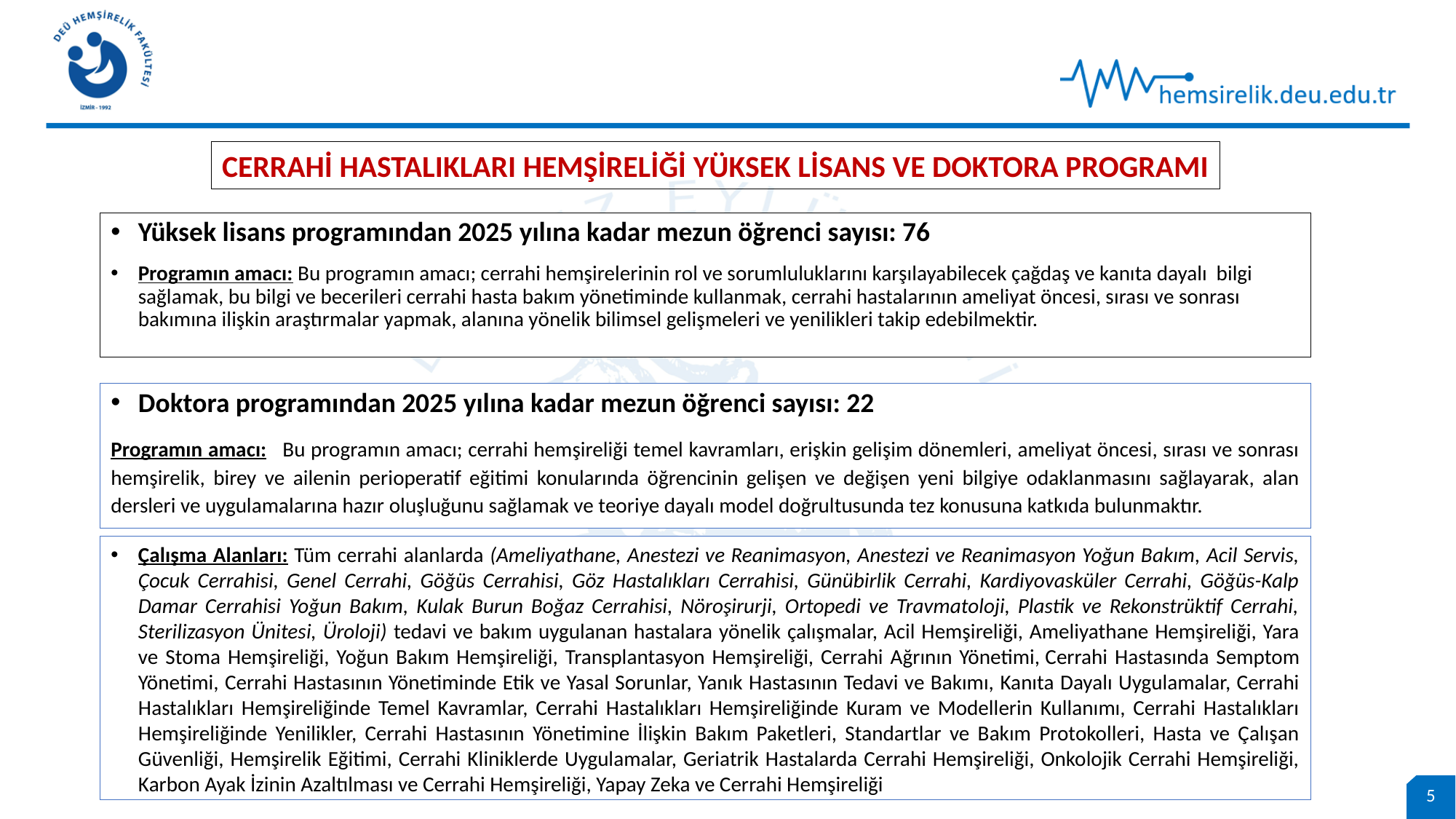

CERRAHİ HASTALIKLARI HEMŞİRELİĞİ YÜKSEK LİSANS VE DOKTORA PROGRAMI
Yüksek lisans programından 2025 yılına kadar mezun öğrenci sayısı: 76
Programın amacı: Bu programın amacı; cerrahi hemşirelerinin rol ve sorumluluklarını karşılayabilecek çağdaş ve kanıta dayalı  bilgi sağlamak, bu bilgi ve becerileri cerrahi hasta bakım yönetiminde kullanmak, cerrahi hastalarının ameliyat öncesi, sırası ve sonrası bakımına ilişkin araştırmalar yapmak, alanına yönelik bilimsel gelişmeleri ve yenilikleri takip edebilmektir.
Doktora programından 2025 yılına kadar mezun öğrenci sayısı: 22
Programın amacı:   Bu programın amacı; cerrahi hemşireliği temel kavramları, erişkin gelişim dönemleri, ameliyat öncesi, sırası ve sonrası hemşirelik, birey ve ailenin perioperatif eğitimi konularında öğrencinin gelişen ve değişen yeni bilgiye odaklanmasını sağlayarak, alan dersleri ve uygulamalarına hazır oluşluğunu sağlamak ve teoriye dayalı model doğrultusunda tez konusuna katkıda bulunmaktır.
Çalışma Alanları: Tüm cerrahi alanlarda (Ameliyathane, Anestezi ve Reanimasyon, Anestezi ve Reanimasyon Yoğun Bakım, Acil Servis, Çocuk Cerrahisi, Genel Cerrahi, Göğüs Cerrahisi, Göz Hastalıkları Cerrahisi, Günübirlik Cerrahi, Kardiyovasküler Cerrahi, Göğüs-Kalp Damar Cerrahisi Yoğun Bakım, Kulak Burun Boğaz Cerrahisi, Nöroşirurji, Ortopedi ve Travmatoloji, Plastik ve Rekonstrüktif Cerrahi, Sterilizasyon Ünitesi, Üroloji) tedavi ve bakım uygulanan hastalara yönelik çalışmalar, Acil Hemşireliği, Ameliyathane Hemşireliği, Yara ve Stoma Hemşireliği, Yoğun Bakım Hemşireliği, Transplantasyon Hemşireliği, Cerrahi Ağrının Yönetimi, Cerrahi Hastasında Semptom Yönetimi, Cerrahi Hastasının Yönetiminde Etik ve Yasal Sorunlar, Yanık Hastasının Tedavi ve Bakımı, Kanıta Dayalı Uygulamalar, Cerrahi Hastalıkları Hemşireliğinde Temel Kavramlar, Cerrahi Hastalıkları Hemşireliğinde Kuram ve Modellerin Kullanımı, Cerrahi Hastalıkları Hemşireliğinde Yenilikler, Cerrahi Hastasının Yönetimine İlişkin Bakım Paketleri, Standartlar ve Bakım Protokolleri, Hasta ve Çalışan Güvenliği, Hemşirelik Eğitimi, Cerrahi Kliniklerde Uygulamalar, Geriatrik Hastalarda Cerrahi Hemşireliği, Onkolojik Cerrahi Hemşireliği, Karbon Ayak İzinin Azaltılması ve Cerrahi Hemşireliği, Yapay Zeka ve Cerrahi Hemşireliği

5